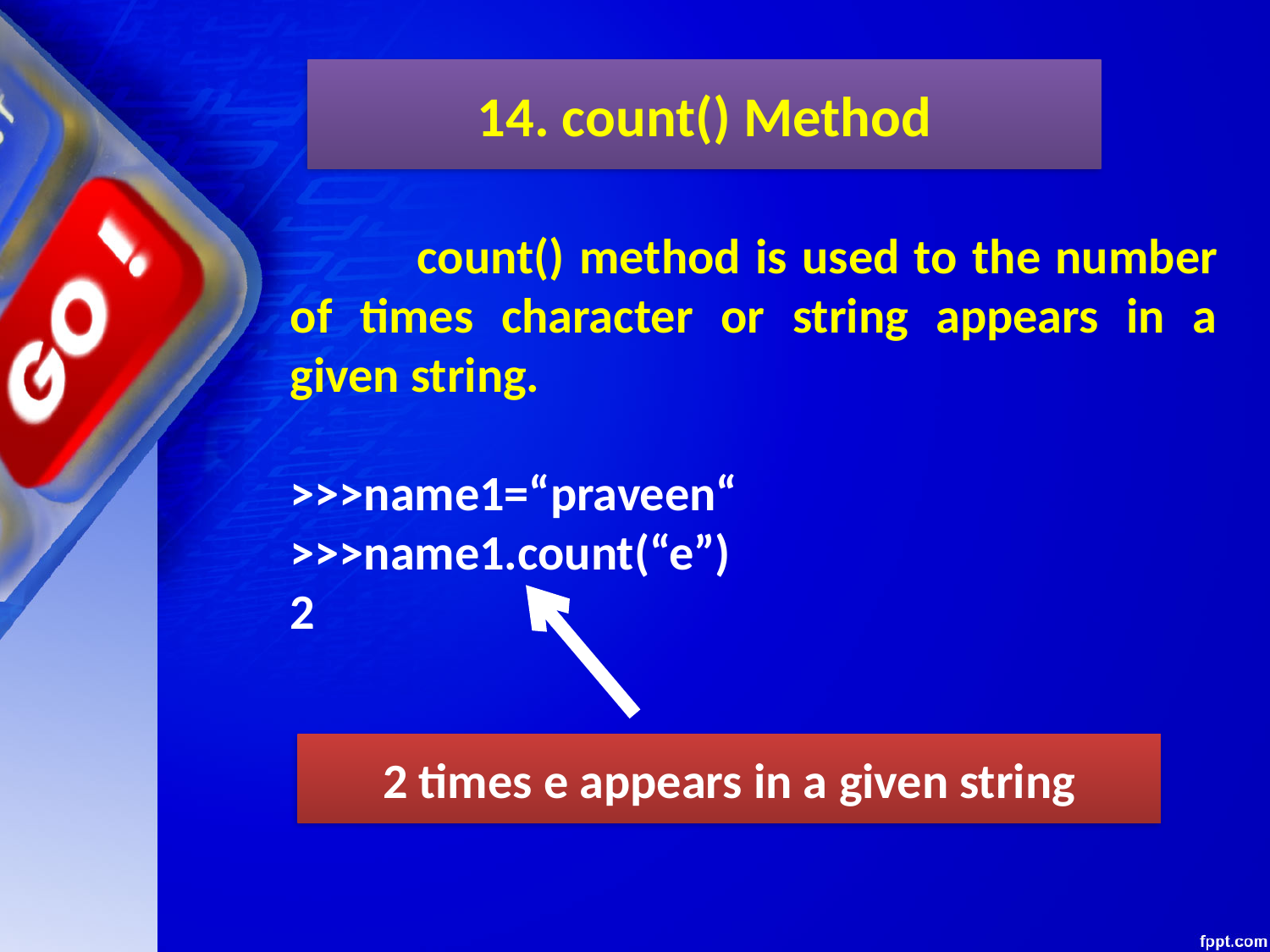

14. count() Method
	count() method is used to the number of times character or string appears in a given string.

>>>name1=“praveen“
>>>name1.count(“e”)
2

2 times e appears in a given string